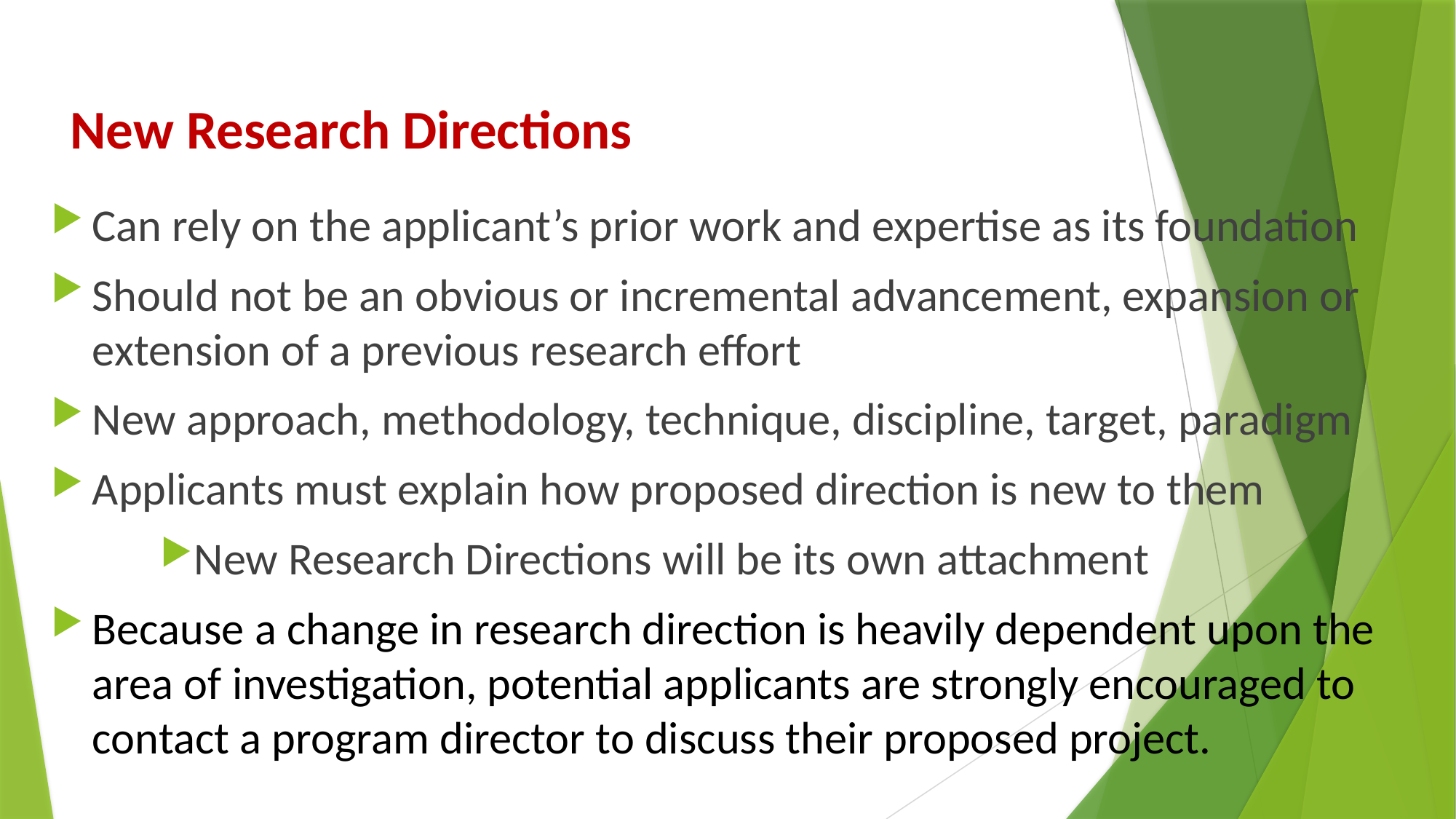

# New Research Directions
Can rely on the applicant’s prior work and expertise as its foundation
Should not be an obvious or incremental advancement, expansion or extension of a previous research effort
New approach, methodology, technique, discipline, target, paradigm
Applicants must explain how proposed direction is new to them
New Research Directions will be its own attachment
Because a change in research direction is heavily dependent upon the area of investigation, potential applicants are strongly encouraged to contact a program director to discuss their proposed project.